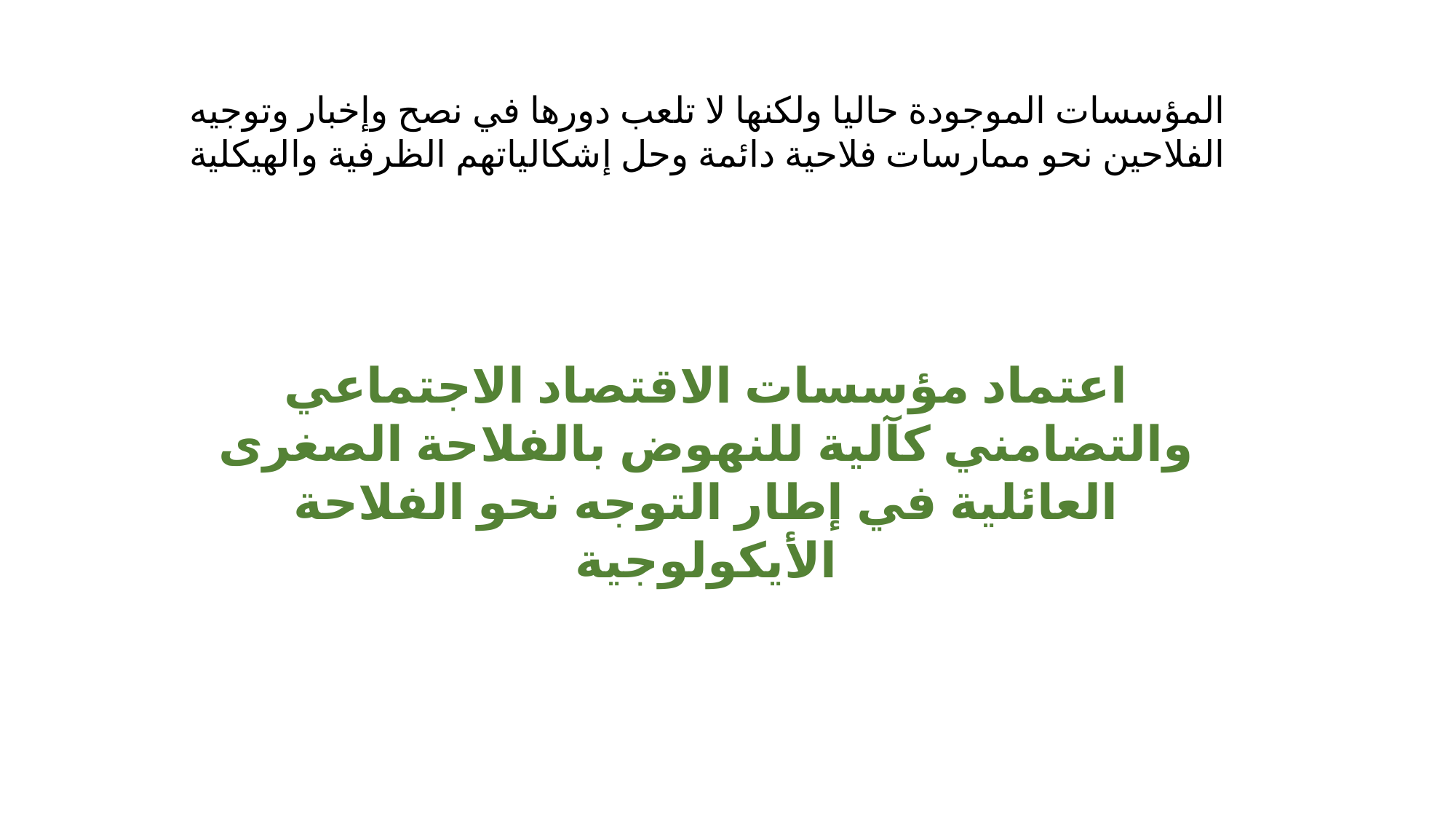

المؤسسات الموجودة حاليا ولكنها لا تلعب دورها في نصح وإخبار وتوجيه الفلاحين نحو ممارسات فلاحية دائمة وحل إشكالياتهم الظرفية والهيكلية
اعتماد مؤسسات الاقتصاد الاجتماعي والتضامني كآلية للنهوض بالفلاحة الصغرى العائلية في إطار التوجه نحو الفلاحة الأيكولوجية